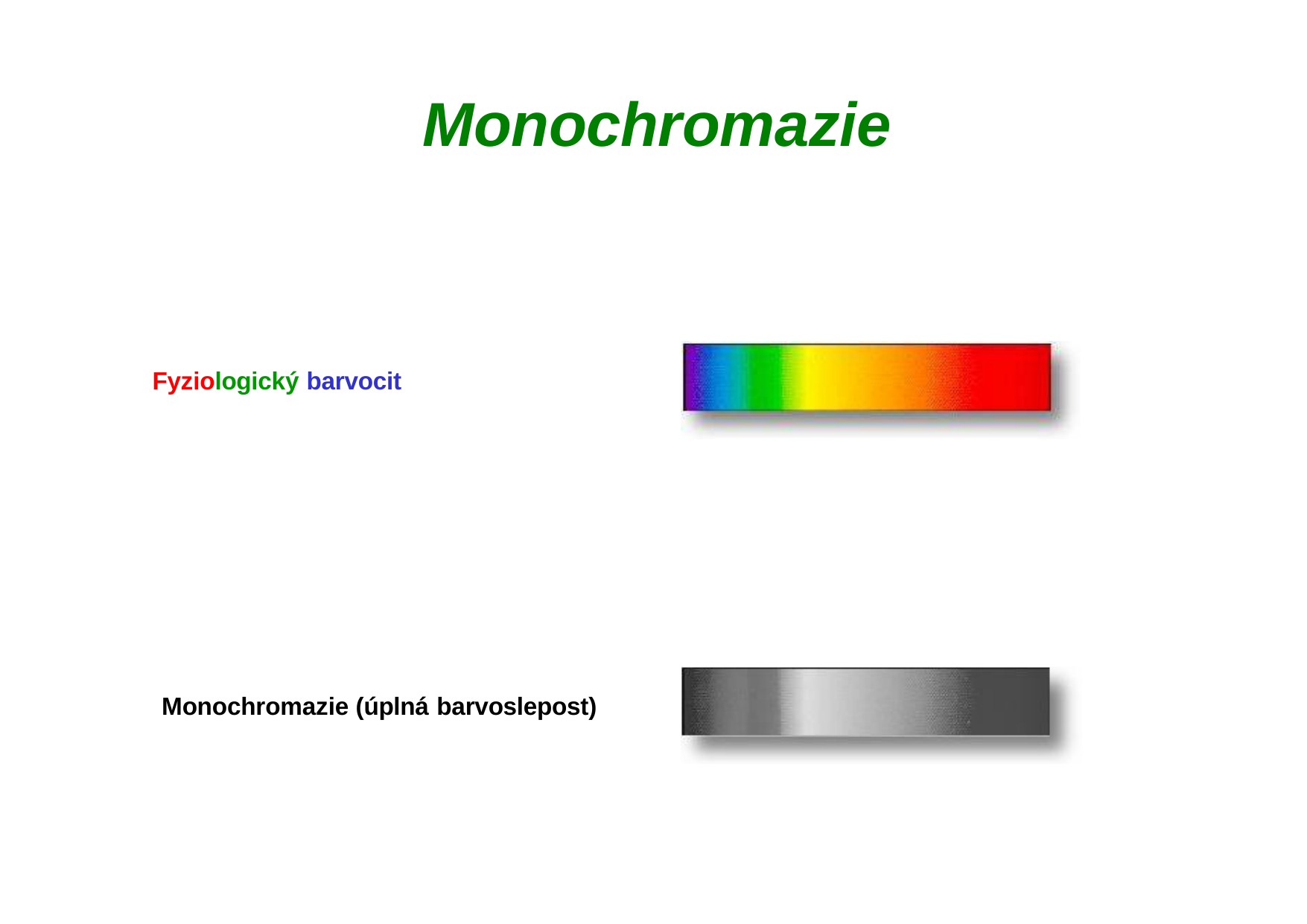

# Monochromazie

Fyziologický barvocit

Monochromazie (úplná barvoslepost)